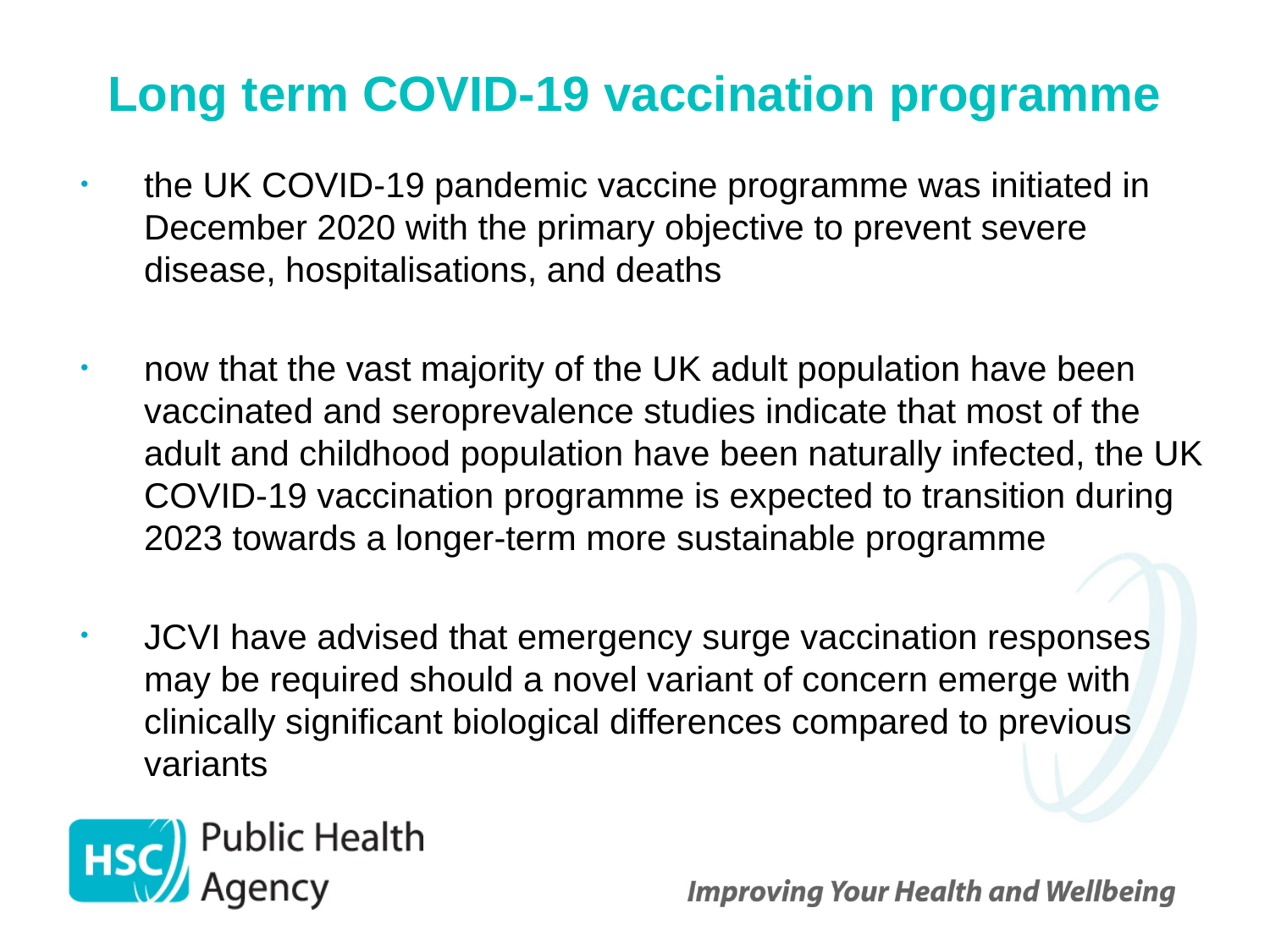

# Long term COVID-19 vaccination programme
the UK COVID-19 pandemic vaccine programme was initiated in December 2020 with the primary objective to prevent severe disease, hospitalisations, and deaths

now that the vast majority of the UK adult population have been vaccinated and seroprevalence studies indicate that most of the adult and childhood population have been naturally infected, the UK COVID-19 vaccination programme is expected to transition during 2023 towards a longer-term more sustainable programme

JCVI have advised that emergency surge vaccination responses may be required should a novel variant of concern emerge with clinically significant biological differences compared to previous variants